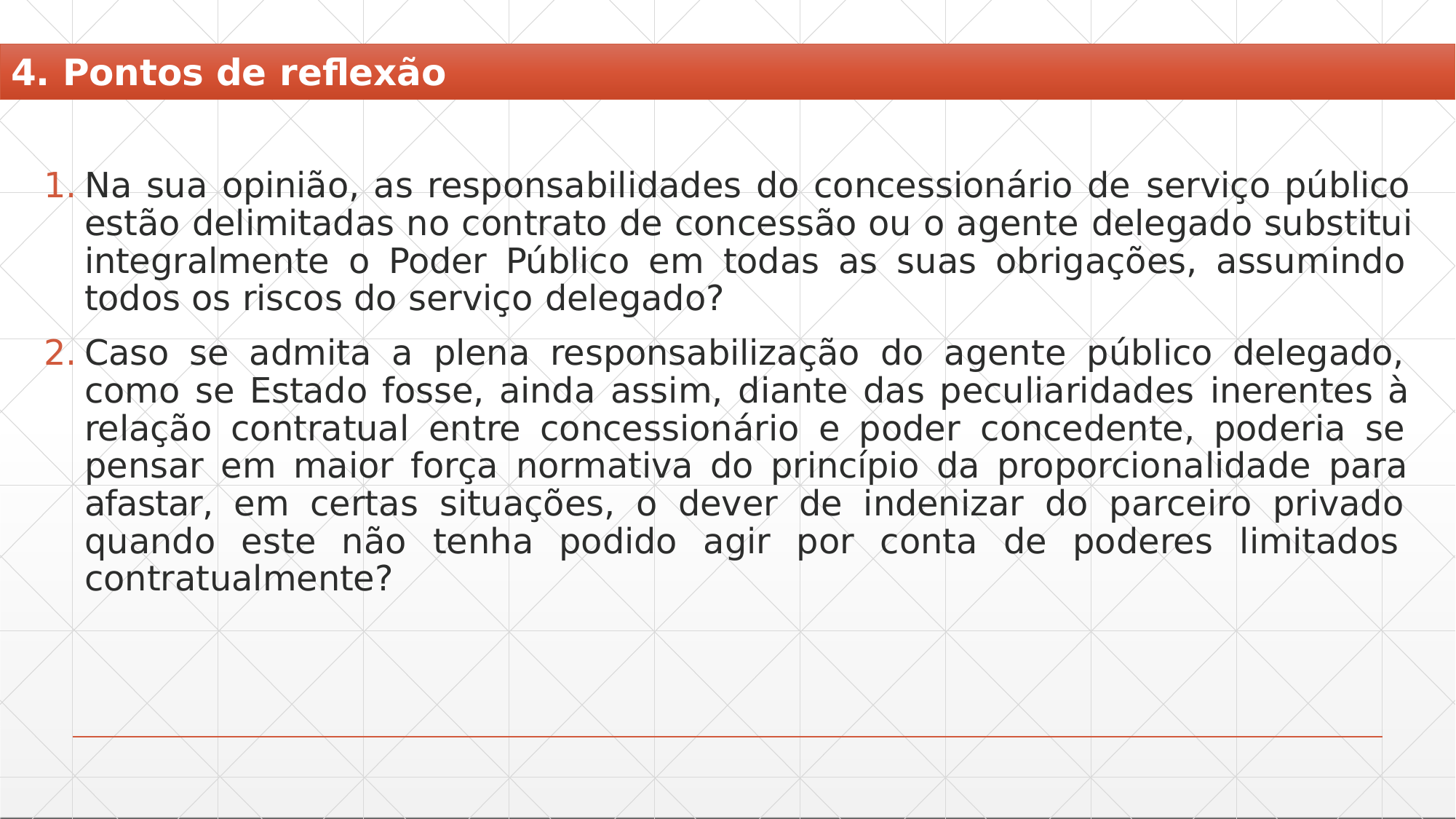

# 4. Pontos de reflexão

Na sua opinião, as responsabilidades do concessionário de serviço público  estão delimitadas no contrato de concessão ou o agente delegado substitui  integralmente o Poder Público em todas as suas obrigações, assumindo  todos os riscos do serviço delegado?
Caso se admita a plena responsabilização do agente público delegado,  como se Estado fosse, ainda assim, diante das peculiaridades inerentes à  relação contratual entre concessionário e poder concedente, poderia se  pensar em maior força normativa do princípio da proporcionalidade para  afastar, em certas situações, o dever de indenizar do parceiro privado  quando este não tenha podido agir por conta de poderes limitados  contratualmente?